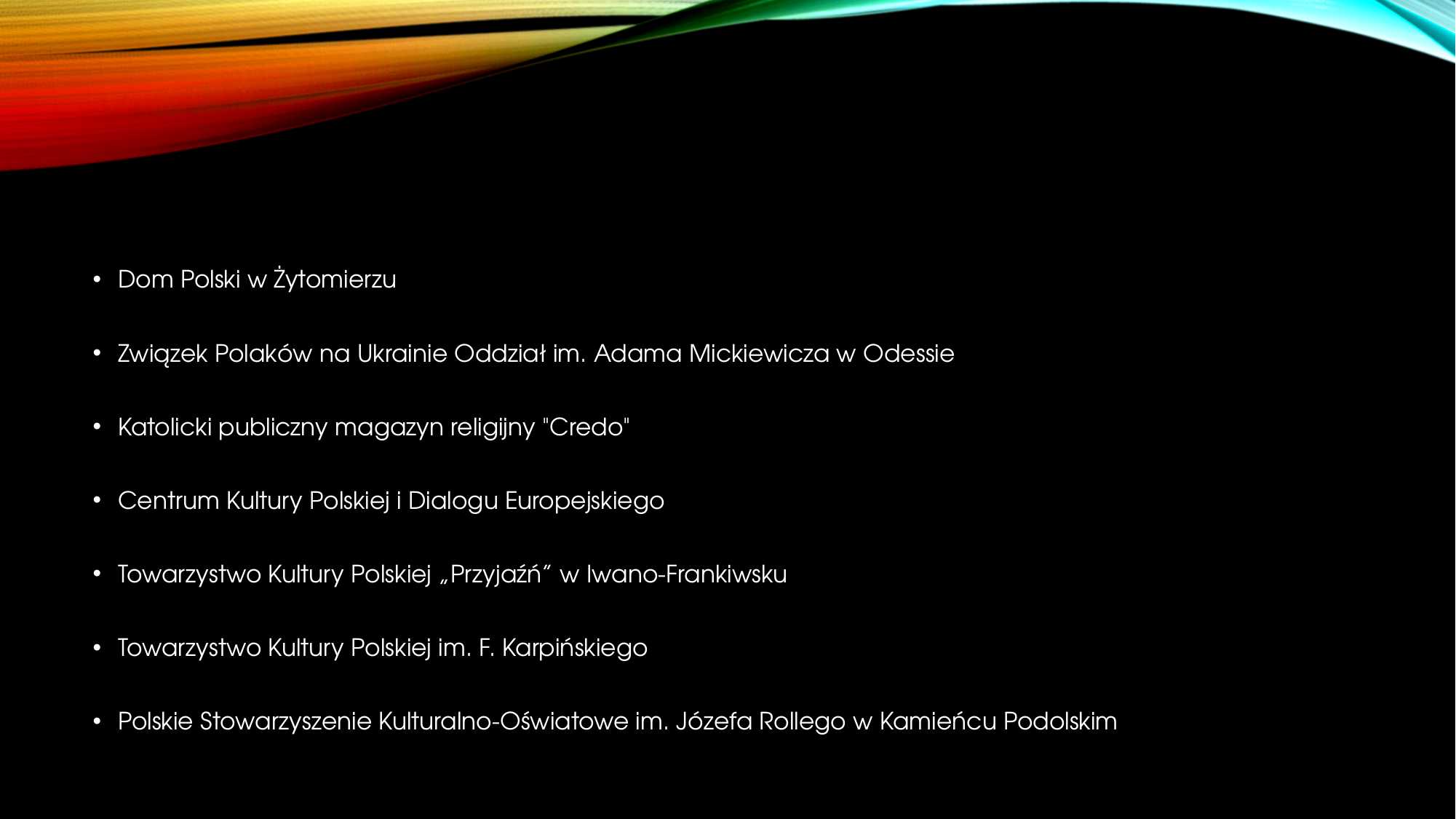

#
Dom Polski w Żytomierzu

Związek Polaków na Ukrainie Oddział im. Adama Mickiewicza w Odessie

Katolicki publiczny magazyn religijny "Credo"

Centrum Kultury Polskiej i Dialogu Europejskiego

Towarzystwo Kultury Polskiej „Przyjaźń” w Iwano-Frankiwsku

Towarzystwo Kultury Polskiej im. F. Karpińskiego

Polskie Stowarzyszenie Kulturalno-Oświatowe im. Józefa Rollego w Kamieńcu Podolskim